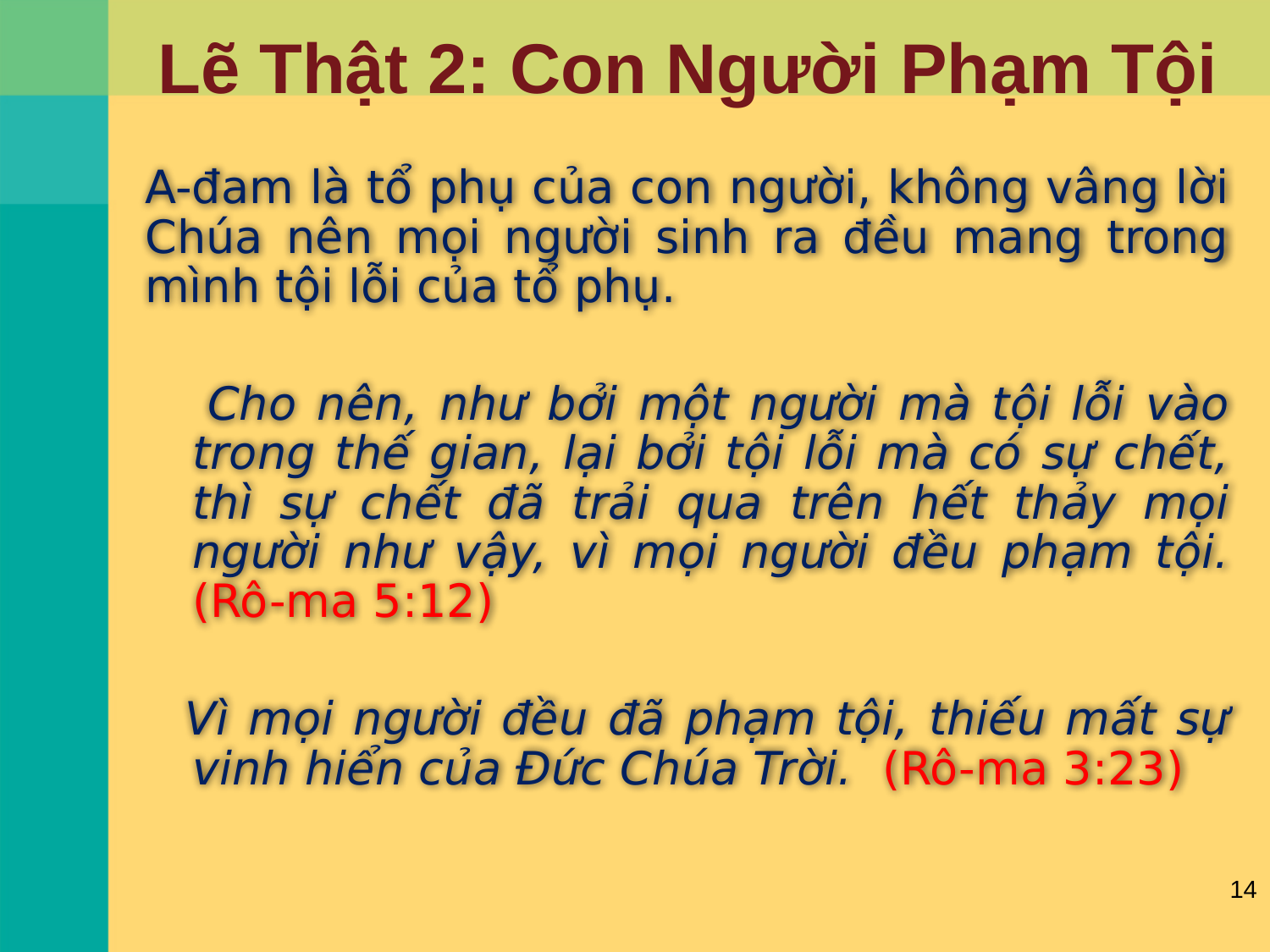

# Lẽ Thật 2: Con Người Phạm Tội
A-đam là tổ phụ của con người, không vâng lời Chúa nên mọi người sinh ra đều mang trong mình tội lỗi của tổ phụ.

   Cho nên, như bởi một người mà tội lỗi vào trong thế gian, lại bởi tội lỗi mà có sự chết, thì sự chết đã trải qua trên hết thảy mọi người như vậy, vì mọi người đều phạm tội. (Rô-ma 5:12)

  Vì mọi người đều đã phạm tội, thiếu mất sự vinh hiển của Đức Chúa Trời.  (Rô-ma 3:23)

14